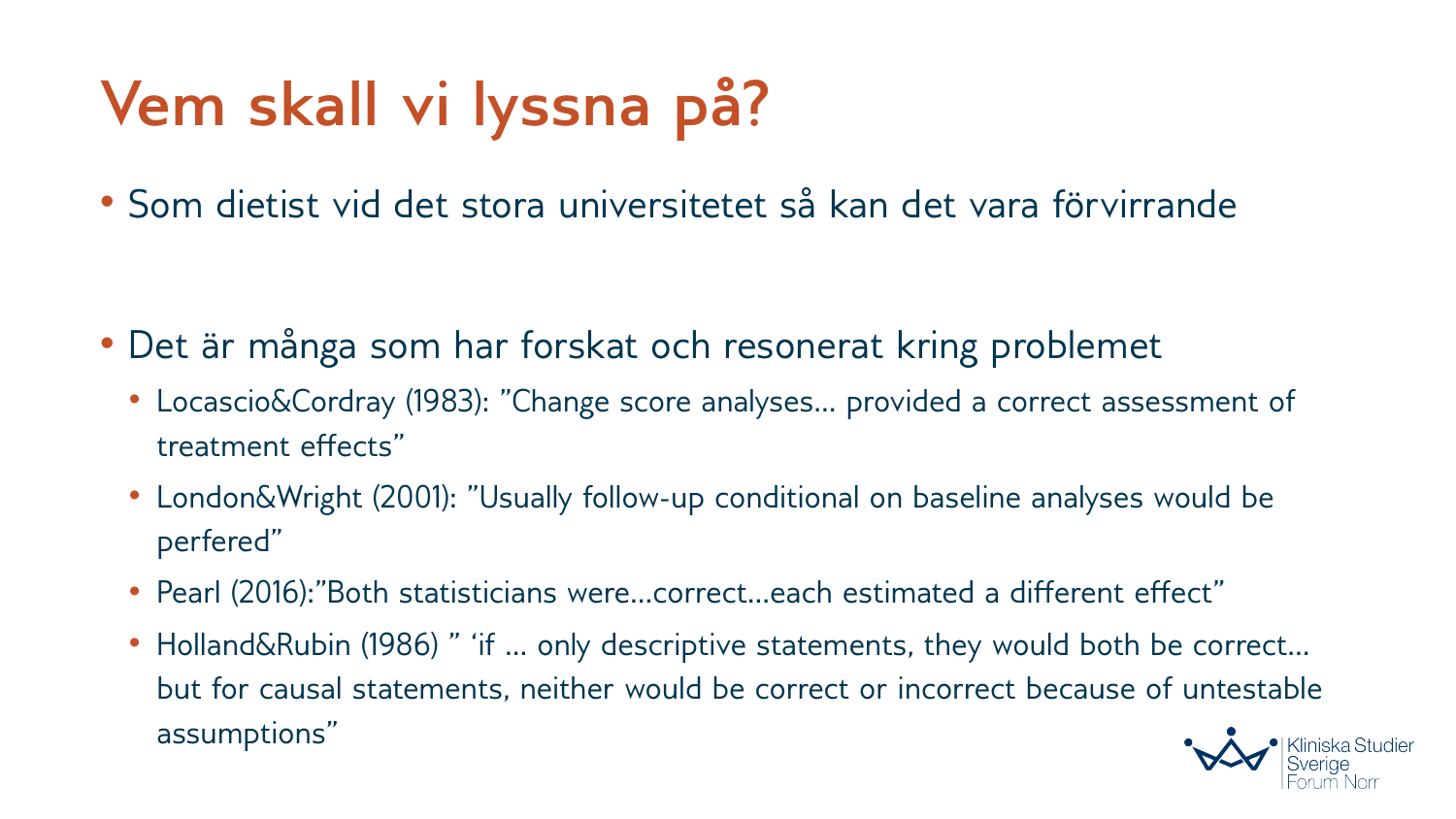

# Vem skall vi lyssna på?
Som dietist vid det stora universitetet så kan det vara förvirrande

Det är många som har forskat och resonerat kring problemet
Locascio&Cordray (1983): ”Change score analyses… provided a correct assessment of treatment effects”
London&Wright (2001): ”Usually follow-up conditional on baseline analyses would be perfered”
Pearl (2016):”Both statisticians were…correct…each estimated a different effect”
Holland&Rubin (1986) ” ‘if … only descriptive statements, they would both be correct… but for causal statements, neither would be correct or incorrect because of untestable assumptions”